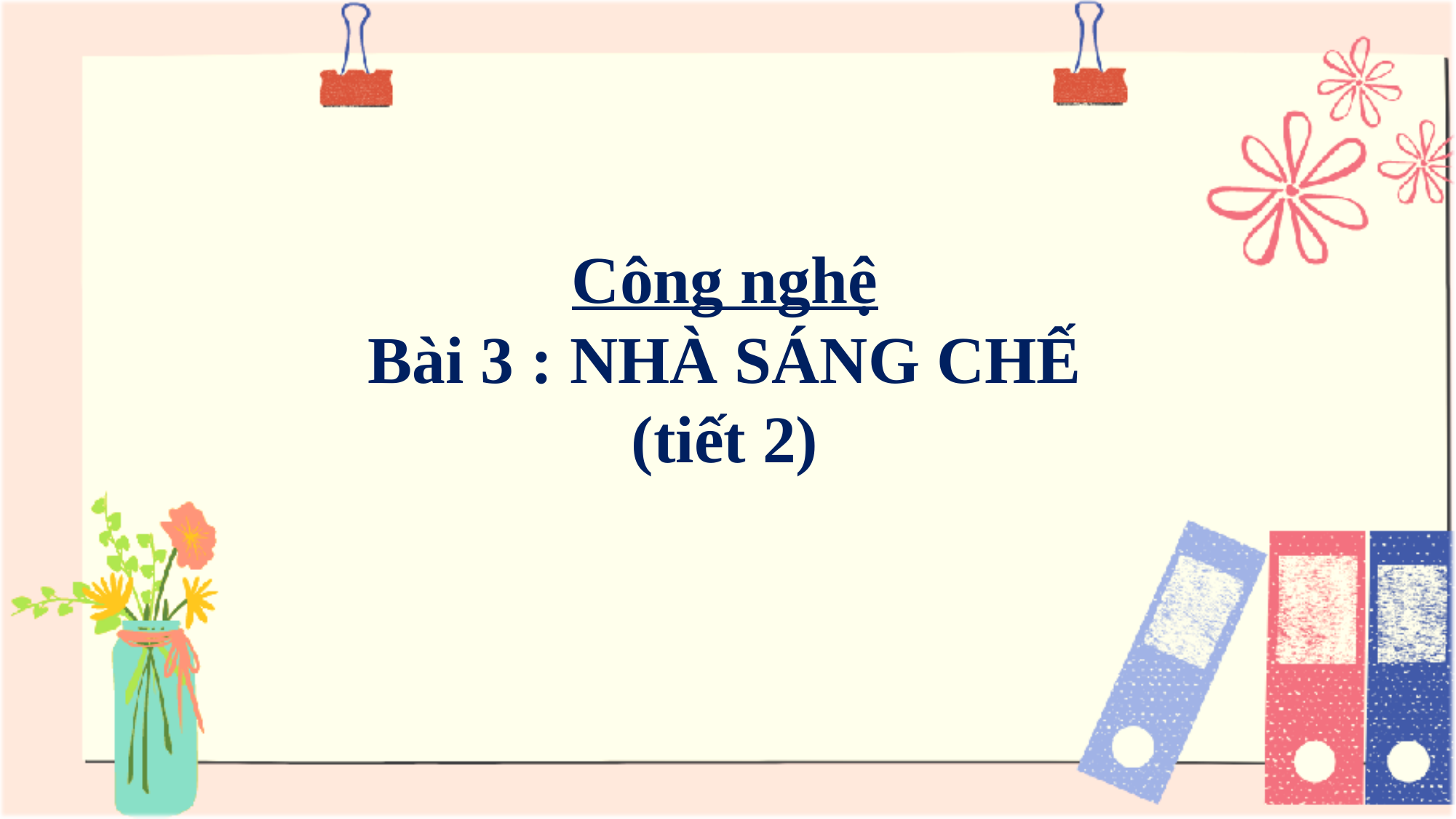

Công nghệ
Bài 3 : NHÀ SÁNG CHẾ
(tiết 2)